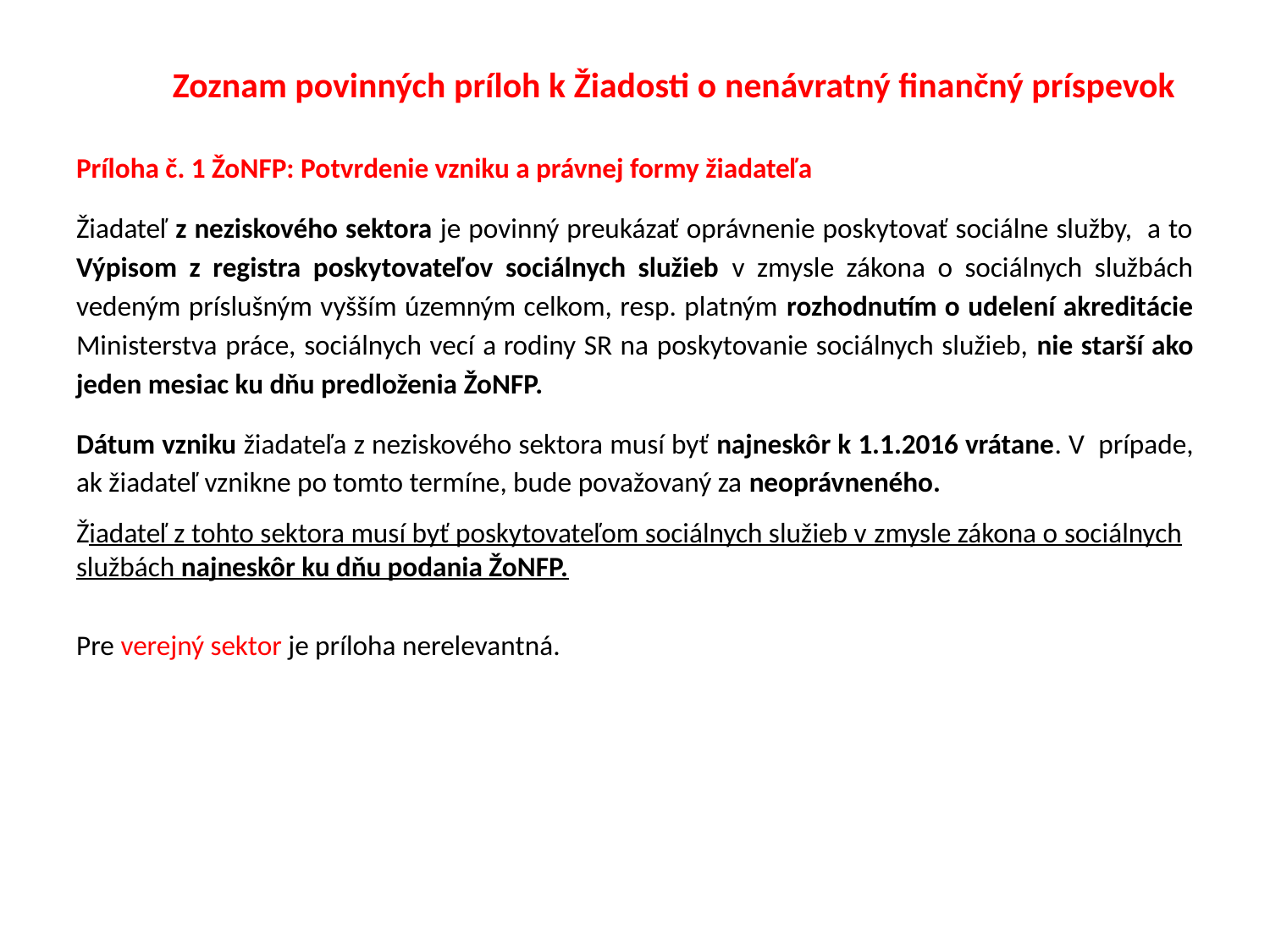

Zoznam povinných príloh k Žiadosti o nenávratný finančný príspevok

Príloha č. 1 ŽoNFP: Potvrdenie vzniku a právnej formy žiadateľa
Žiadateľ z neziskového sektora je povinný preukázať oprávnenie poskytovať sociálne služby,  a to Výpisom z registra poskytovateľov sociálnych služieb v zmysle zákona o sociálnych službách vedeným príslušným vyšším územným celkom, resp. platným rozhodnutím o udelení akreditácie Ministerstva práce, sociálnych vecí a rodiny SR na poskytovanie sociálnych služieb, nie starší ako jeden mesiac ku dňu predloženia ŽoNFP.
Dátum vzniku žiadateľa z neziskového sektora musí byť najneskôr k 1.1.2016 vrátane. V  prípade, ak žiadateľ vznikne po tomto termíne, bude považovaný za neoprávneného.
Žiadateľ z tohto sektora musí byť poskytovateľom sociálnych služieb v zmysle zákona o sociálnych službách najneskôr ku dňu podania ŽoNFP.

Pre verejný sektor je príloha nerelevantná.